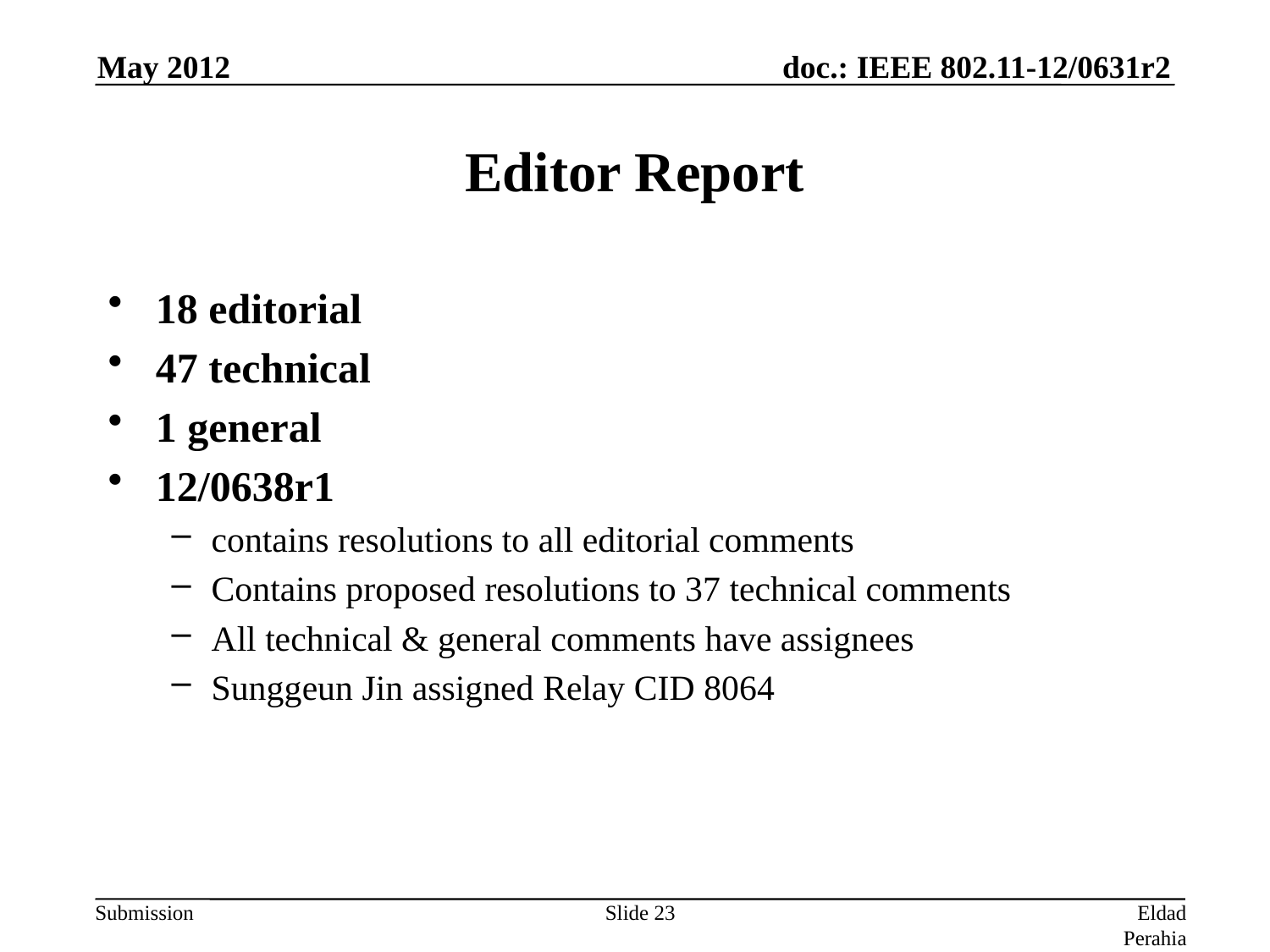

May 2012
# Editor Report
18 editorial
47 technical
1 general
12/0638r1
contains resolutions to all editorial comments
Contains proposed resolutions to 37 technical comments
All technical & general comments have assignees
Sunggeun Jin assigned Relay CID 8064

Slide 23
Eldad Perahia, Intel Corporation